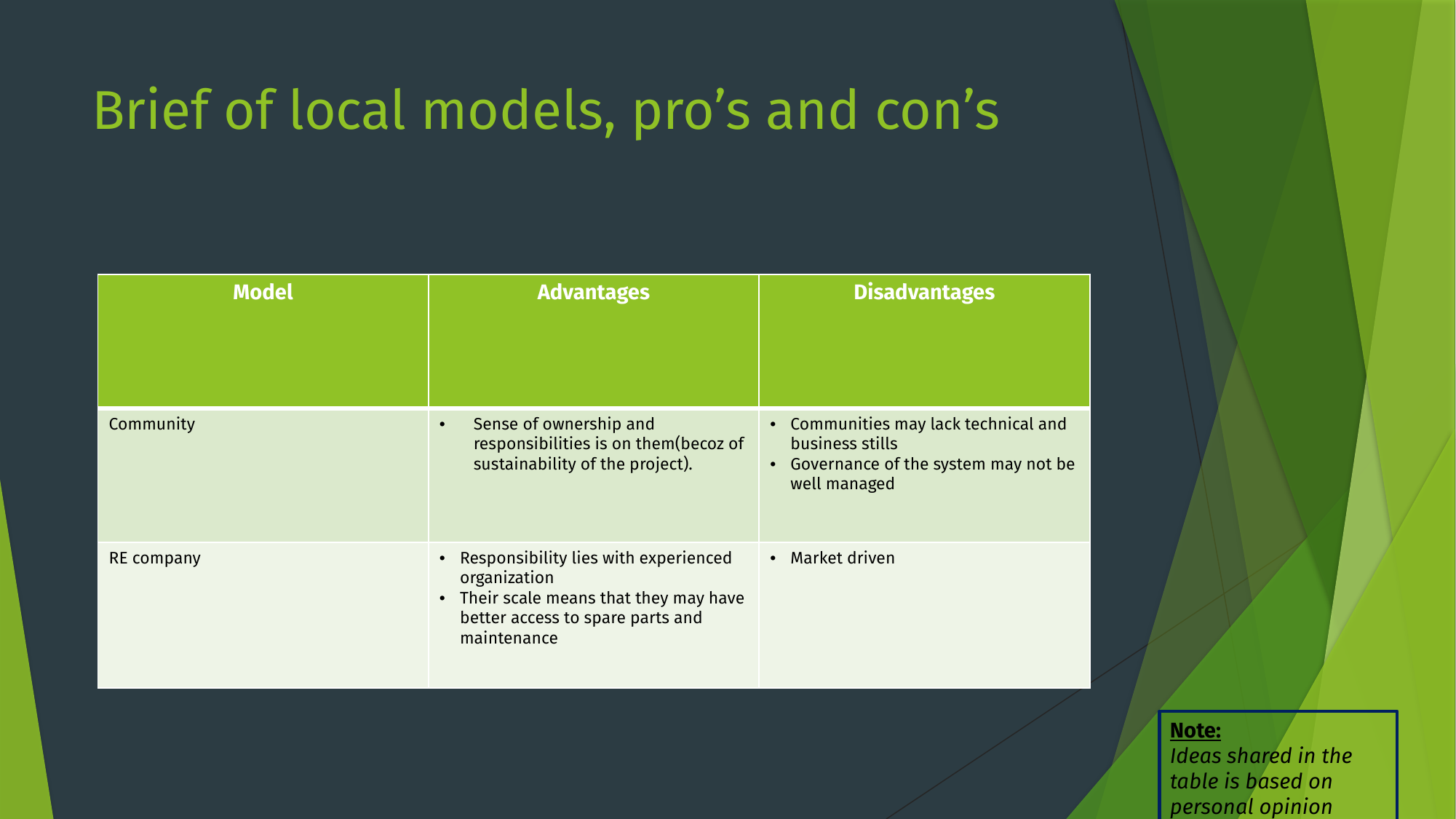

# Brief of local models, pro’s and con’s
| Model | Advantages | Disadvantages |
| --- | --- | --- |
| Community | Sense of ownership and responsibilities is on them(becoz of sustainability of the project). | Communities may lack technical and business stills Governance of the system may not be well managed |
| RE company | Responsibility lies with experienced organization Their scale means that they may have better access to spare parts and maintenance | Market driven |
Note:
Ideas shared in the table is based on personal opinion